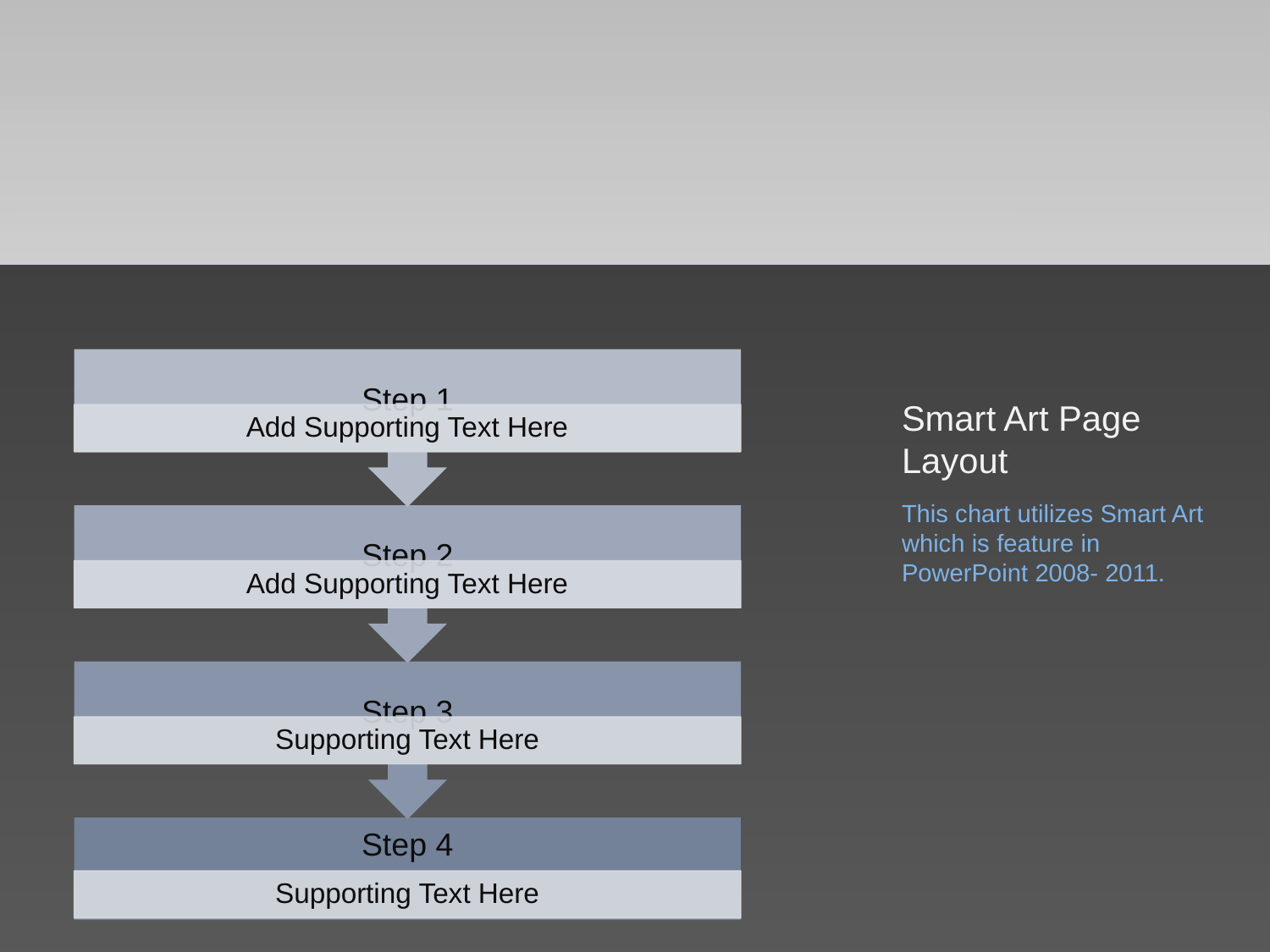

Step 4
Supporting Text Here
Step 3
Supporting Text Here
Step 2
Add Supporting Text Here
Step 1
Add Supporting Text Here
# Smart Art Page Layout
This chart utilizes Smart Art which is feature in PowerPoint 2008- 2011.